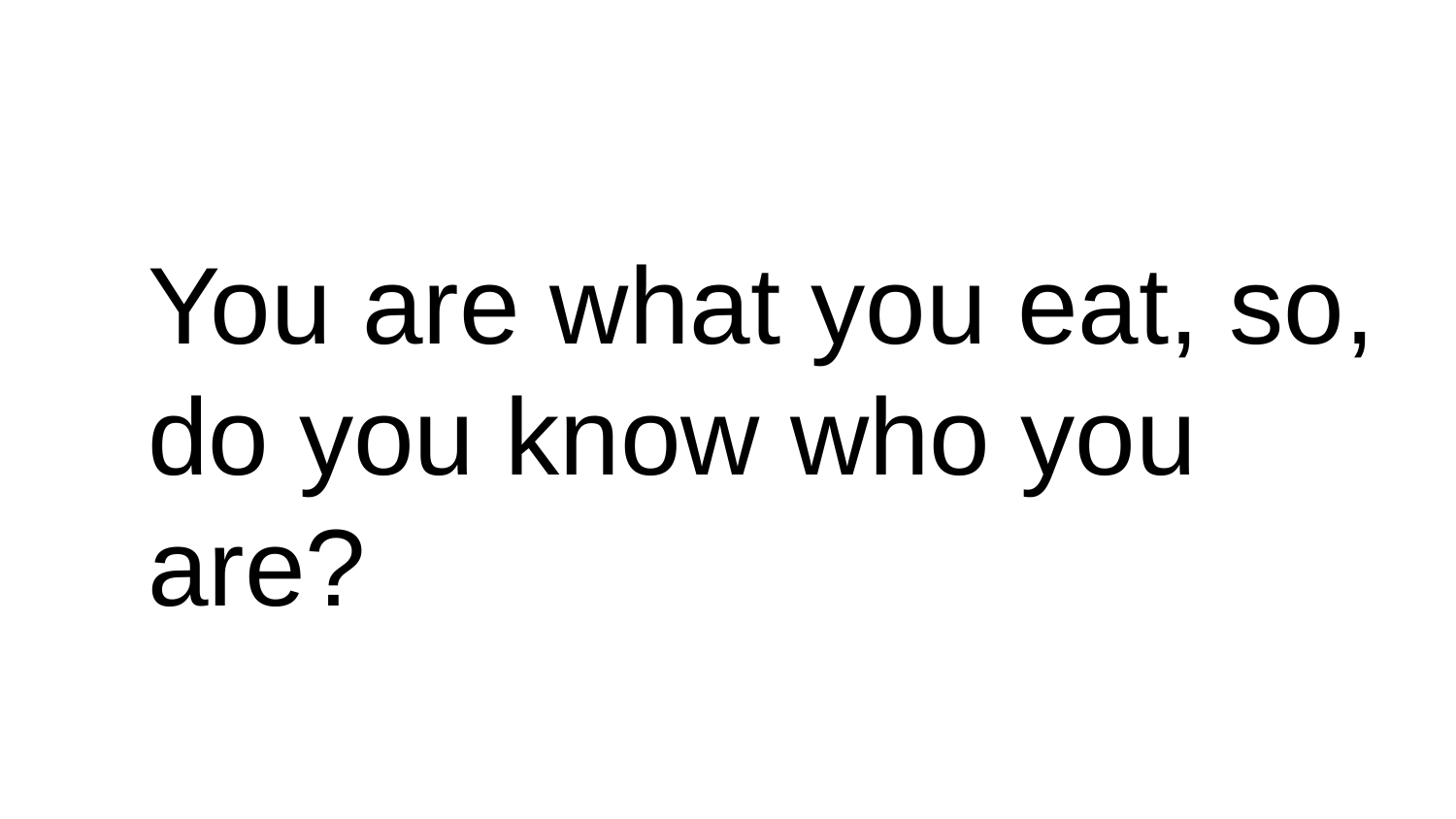

You are what you eat, so, do you know who you are?